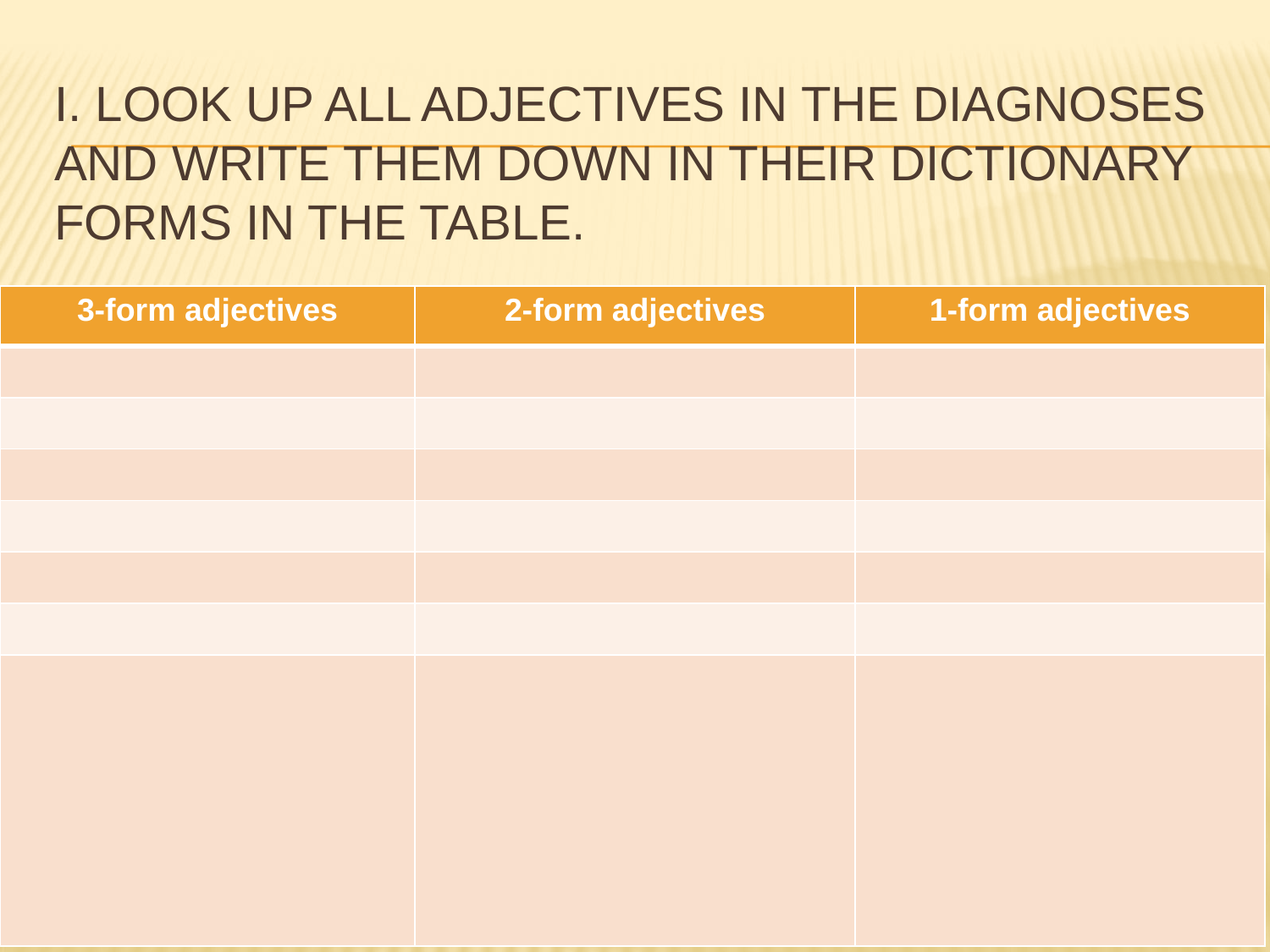

# I. Look up all adjectives in the diagnoses and write them down in their dictionary forms in the table.
| 3-form adjectives | 2-form adjectives | 1-form adjectives |
| --- | --- | --- |
|  |  |  |
|  |  |  |
|  |  |  |
|  |  |  |
|  |  |  |
|  |  |  |
|  |  |  |